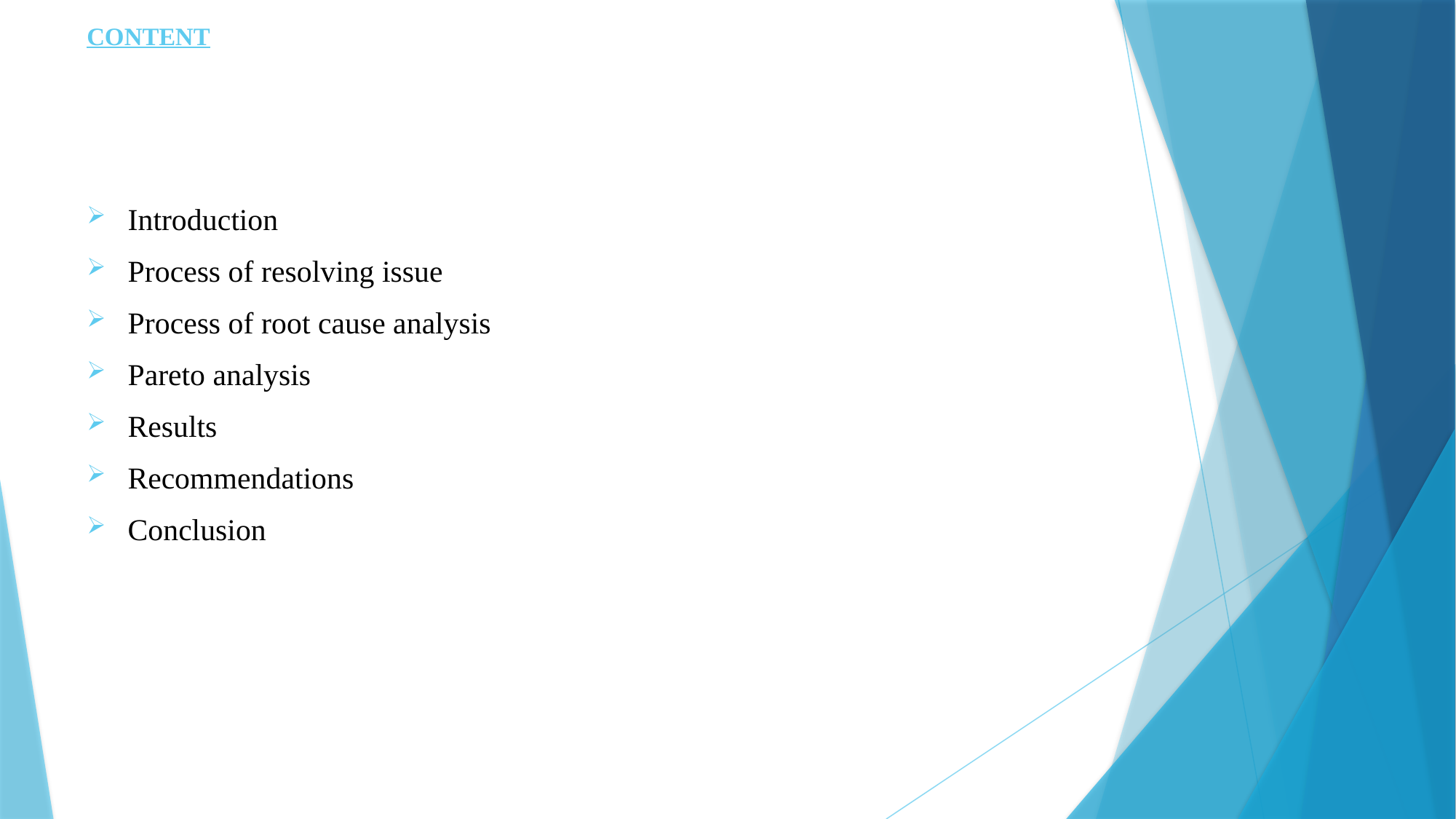

# CONTENT
Introduction
Process of resolving issue
Process of root cause analysis
Pareto analysis
Results
Recommendations
Conclusion